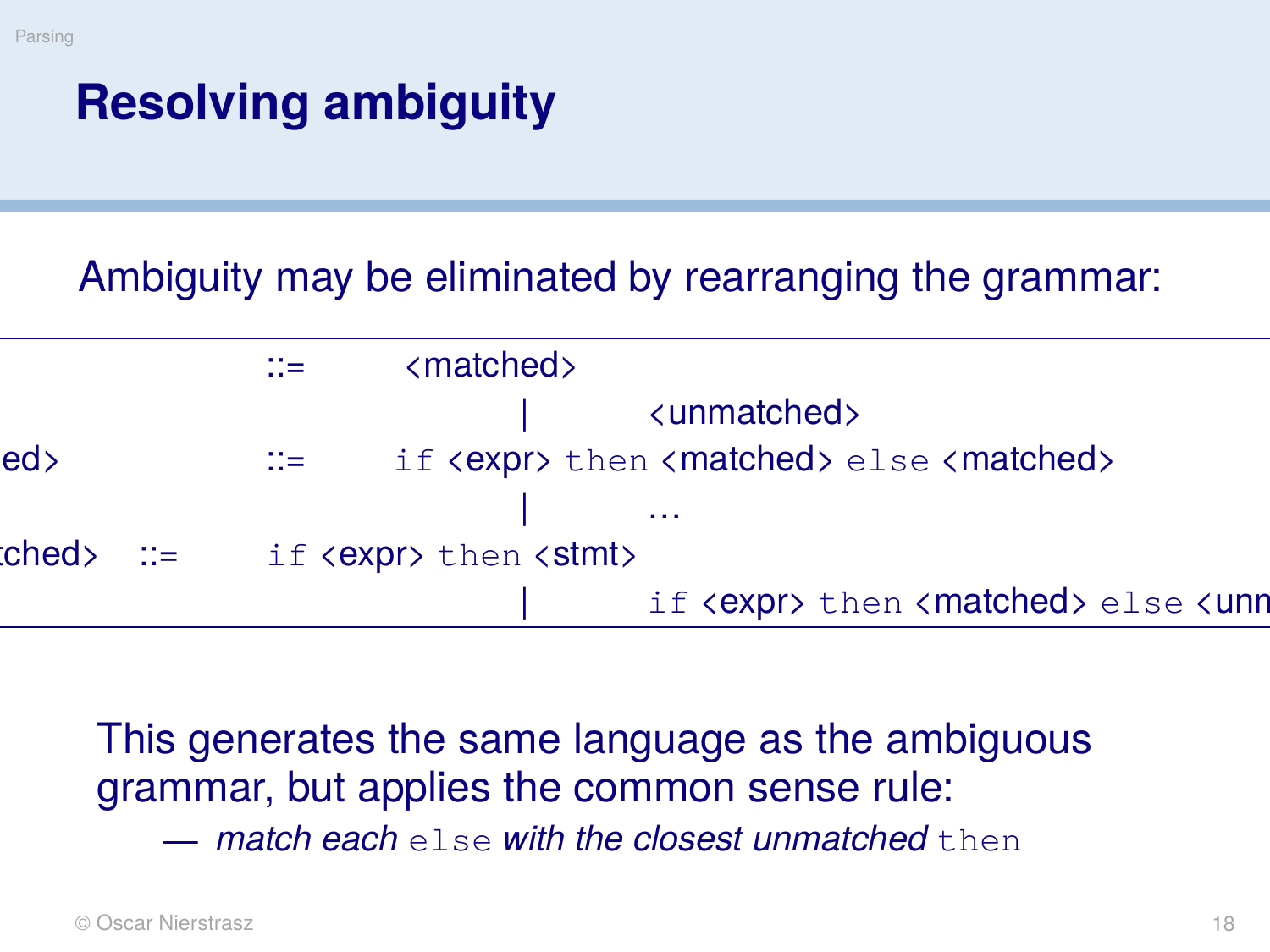

Parsing
# Resolving ambiguity
Ambiguity may be eliminated by rearranging the grammar:
<stmt>			::=	 <matched>
					|	<unmatched>
<matched>		::=	if <expr> then <matched> else <matched>
					|	…
<unmatched>	::=	if <expr> then <stmt>
					|	if <expr> then <matched> else <unmatched>
This generates the same language as the ambiguous grammar, but applies the common sense rule:
match each else with the closest unmatched then
© Oscar Nierstrasz
18